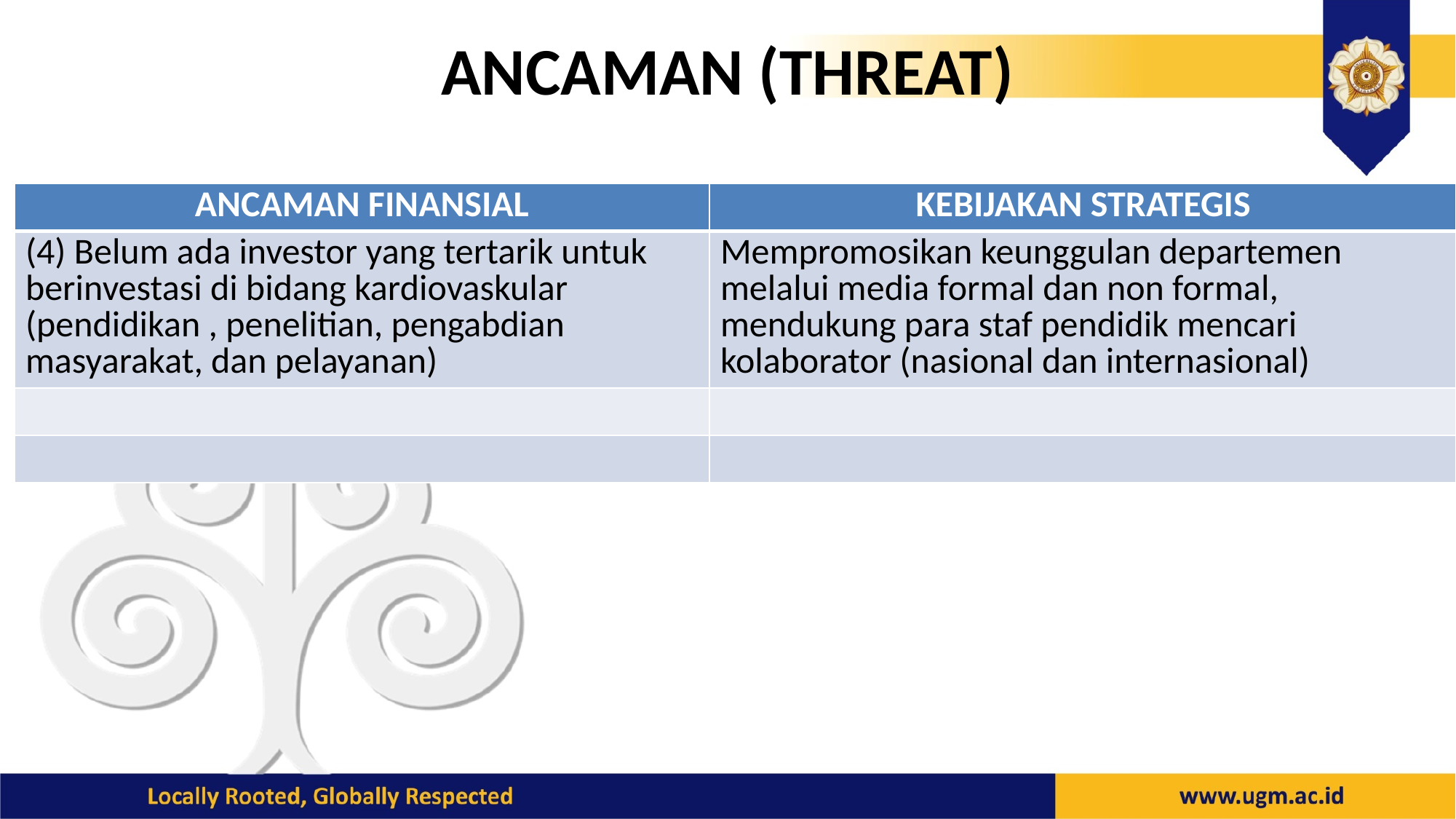

# ANCAMAN (THREAT)
| ANCAMAN FINANSIAL | KEBIJAKAN STRATEGIS |
| --- | --- |
| (4) Belum ada investor yang tertarik untuk berinvestasi di bidang kardiovaskular (pendidikan , penelitian, pengabdian masyarakat, dan pelayanan) | Mempromosikan keunggulan departemen melalui media formal dan non formal, mendukung para staf pendidik mencari kolaborator (nasional dan internasional) |
|  |  |
|  |  |